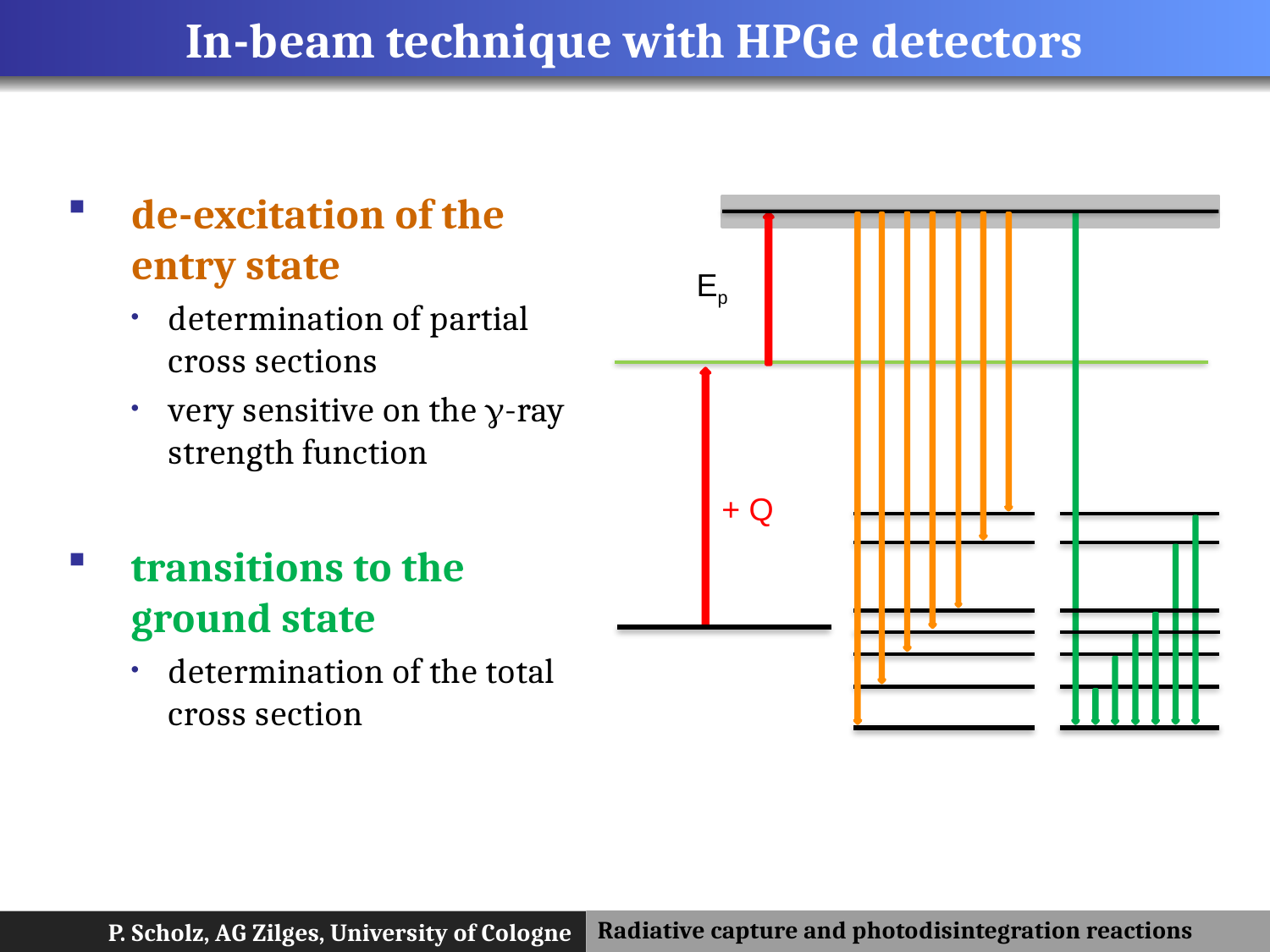

# In-beam technique with HPGe detectors
de-excitation of the entry state
determination of partial cross sections
very sensitive on the γ-ray strength function

transitions to the ground state
determination of the total cross section

Ep

+ Q